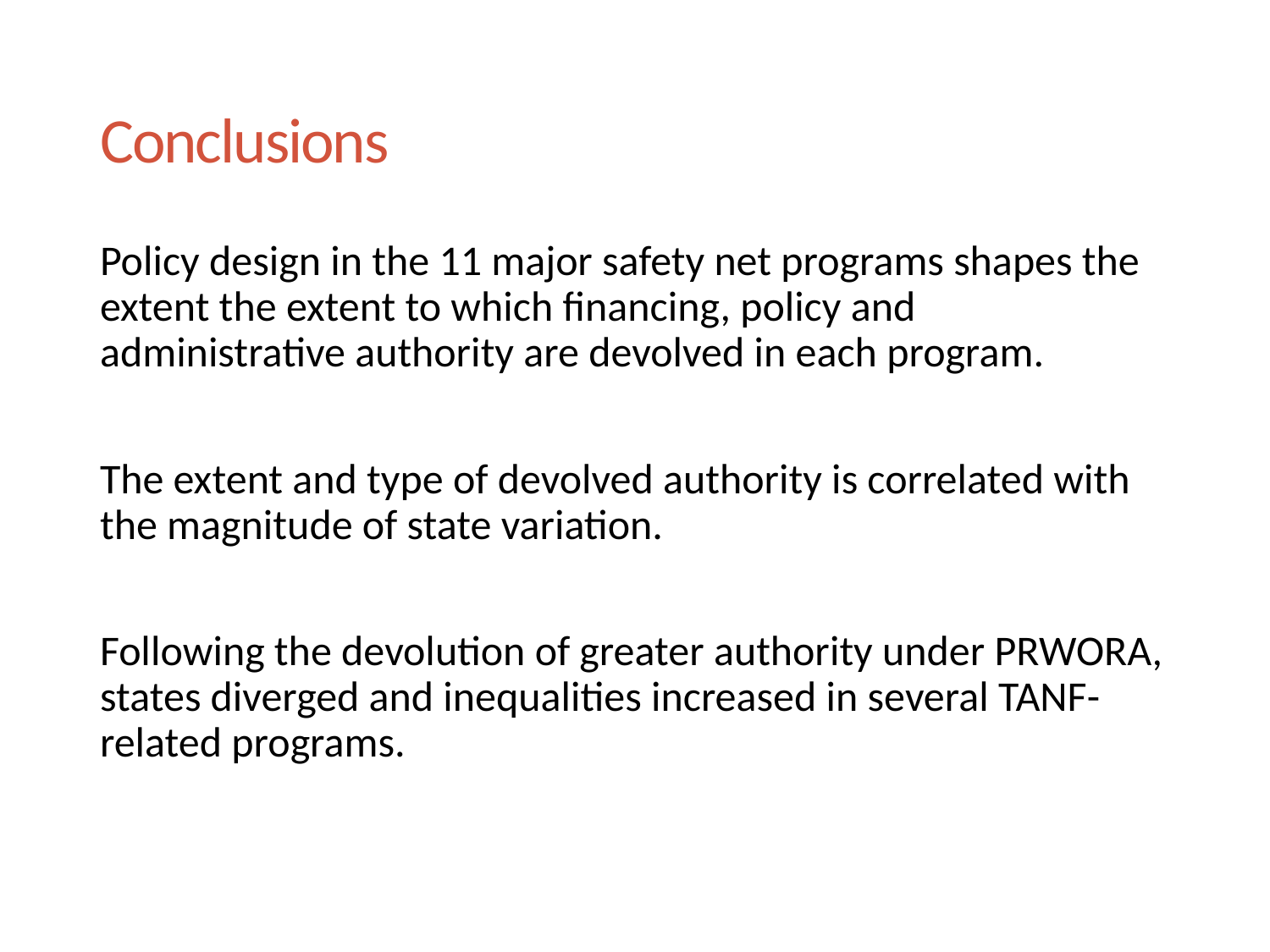

# Conclusions
Policy design in the 11 major safety net programs shapes the extent the extent to which financing, policy and administrative authority are devolved in each program.

The extent and type of devolved authority is correlated with the magnitude of state variation.

Following the devolution of greater authority under PRWORA, states diverged and inequalities increased in several TANF-related programs.